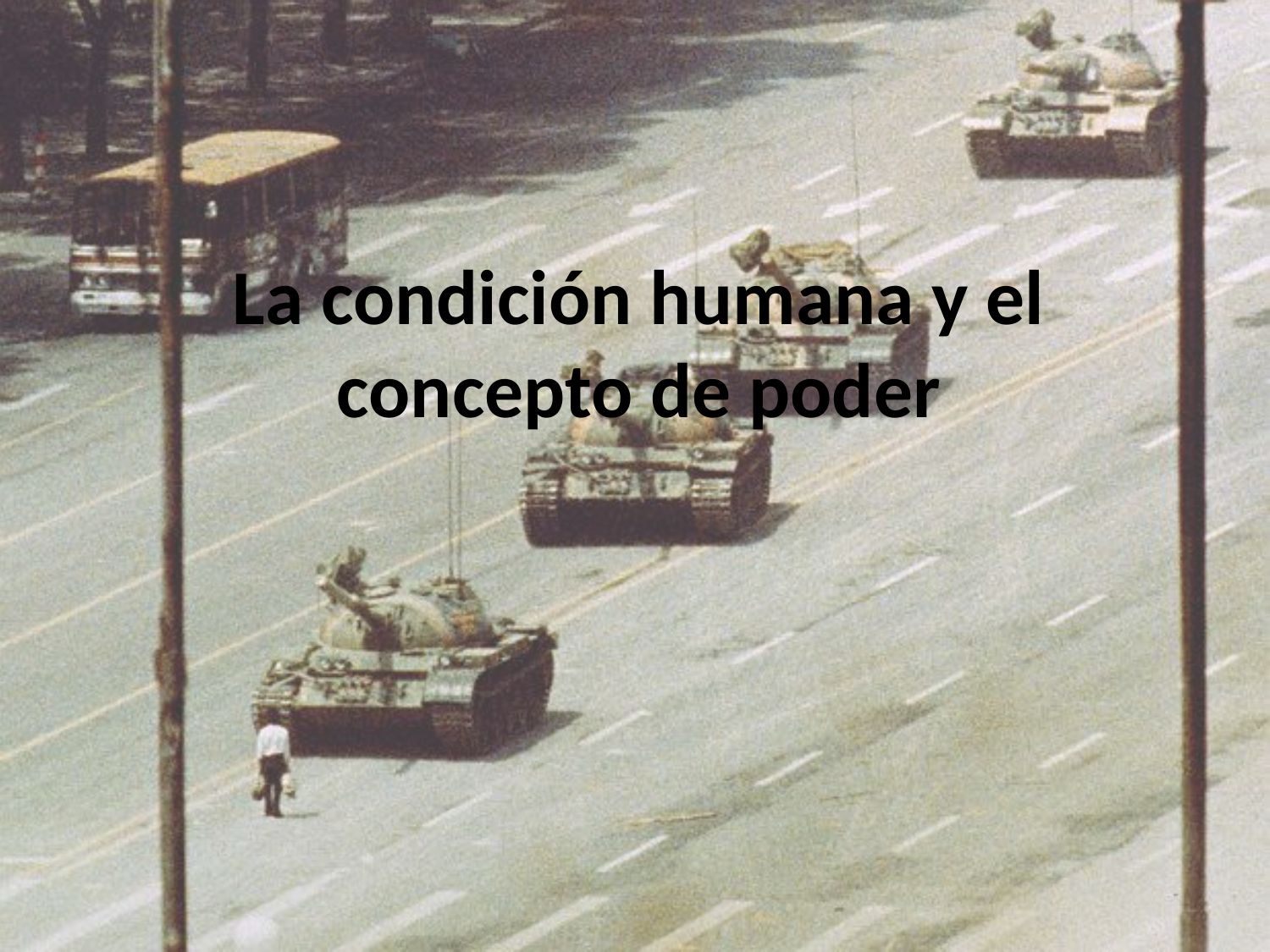

# La condición humana y el concepto de poder